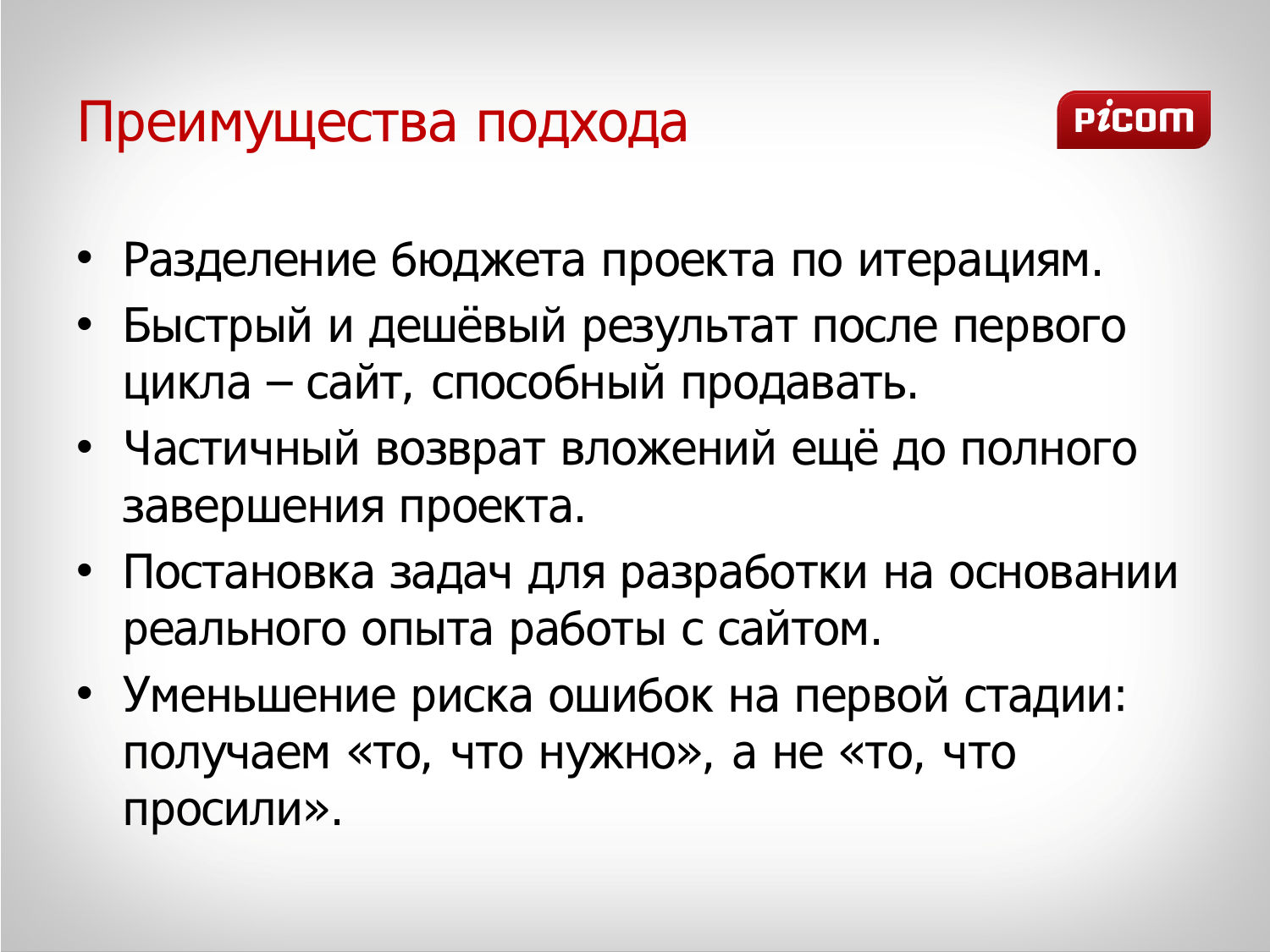

# Преимущества подхода
Разделение бюджета проекта по итерациям.
Быстрый и дешёвый результат после первого цикла – сайт, способный продавать.
Частичный возврат вложений ещё до полного завершения проекта.
Постановка задач для разработки на основании реального опыта работы с сайтом.
Уменьшение риска ошибок на первой стадии: получаем «то, что нужно», а не «то, что просили».